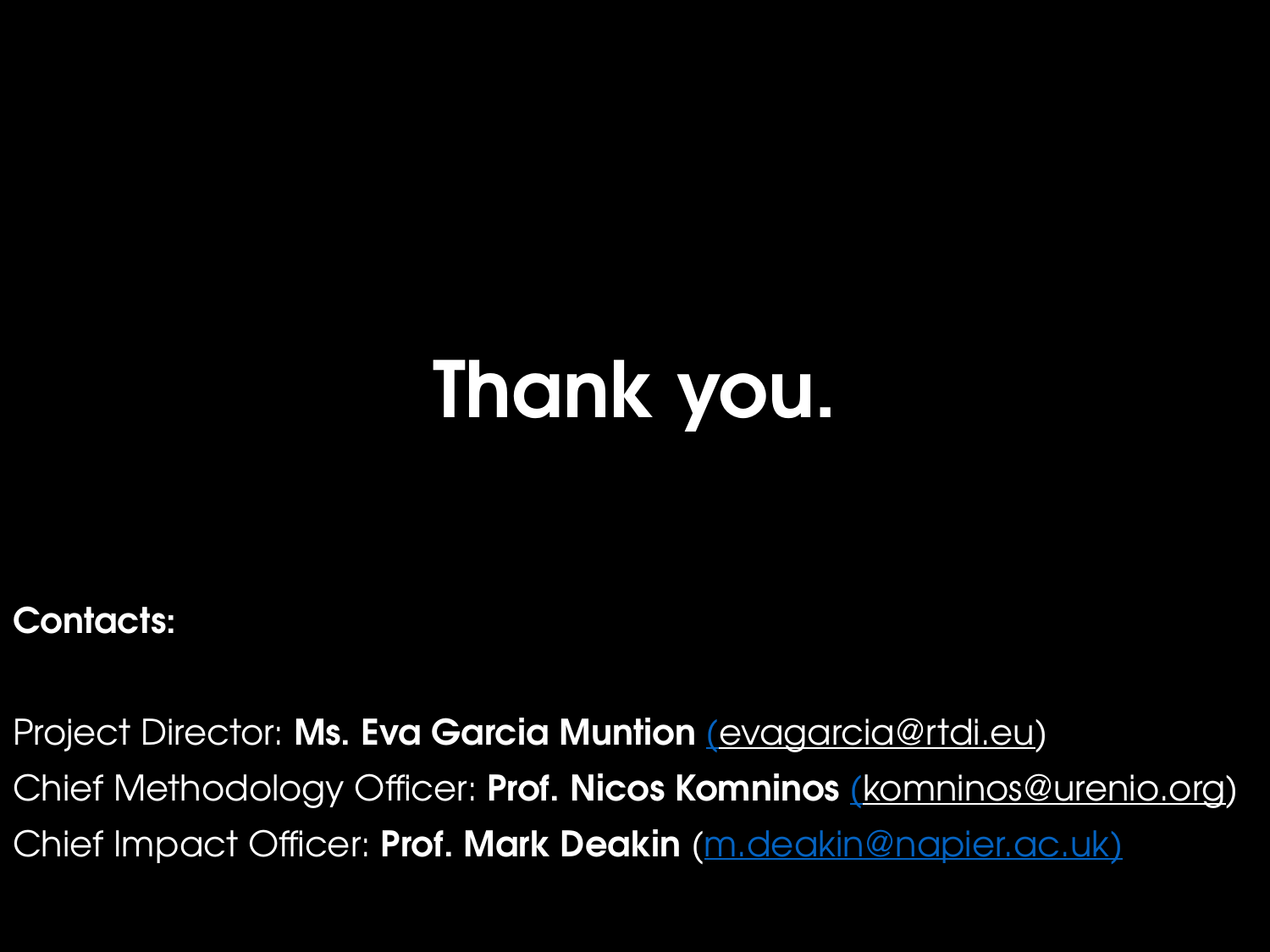

# Thank you.
Contacts:

Project Director: Ms. Eva Garcia Muntion (evagarcia@rtdi.eu)
Chief Methodology Officer: Prof. Nicos Komninos (komninos@urenio.org)
Chief Impact Officer: Prof. Mark Deakin (m.deakin@napier.ac.uk)